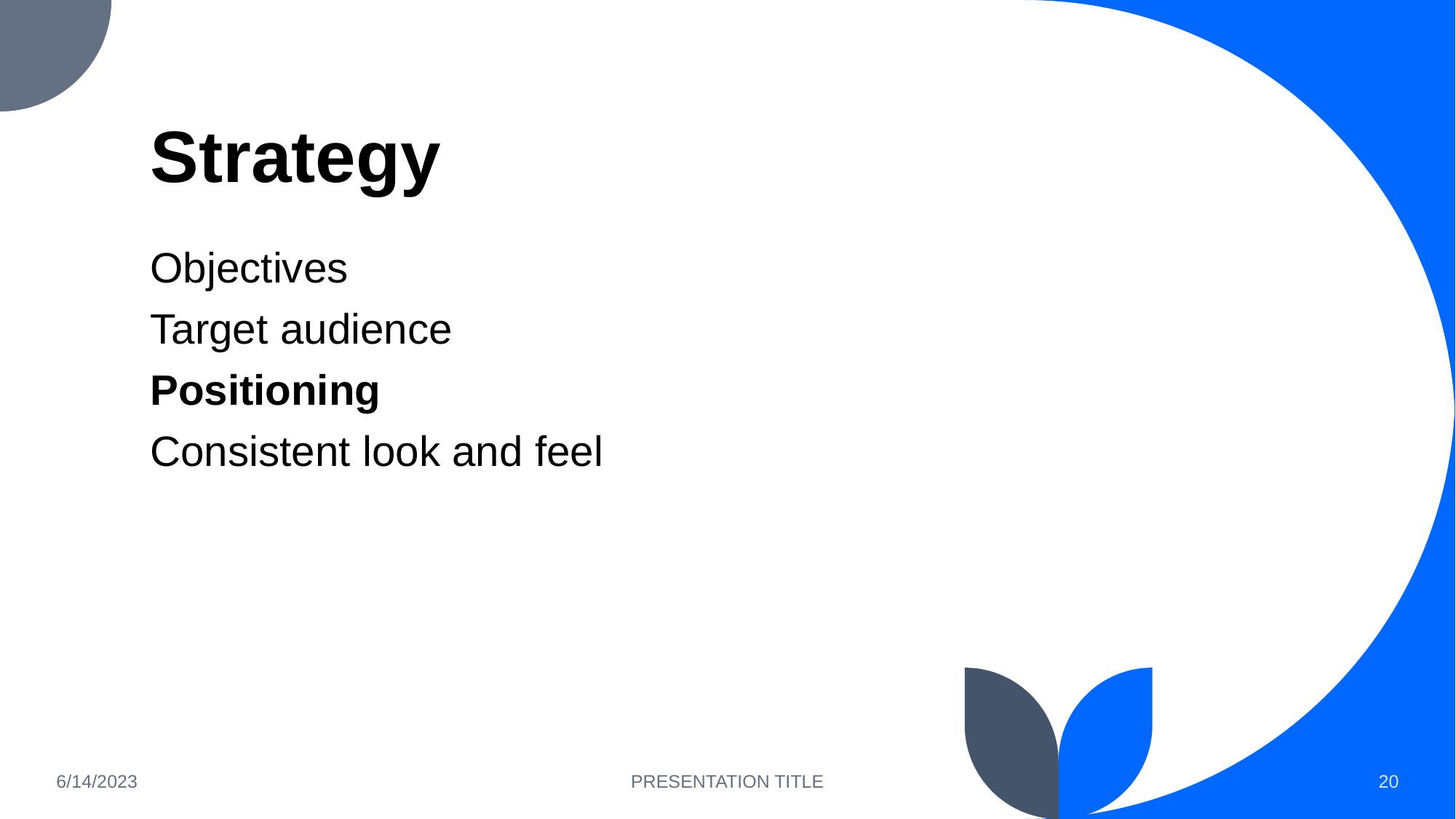

# Strategy
Objectives
Target audience
Positioning
Consistent look and feel
6/14/2023
PRESENTATION TITLE
20